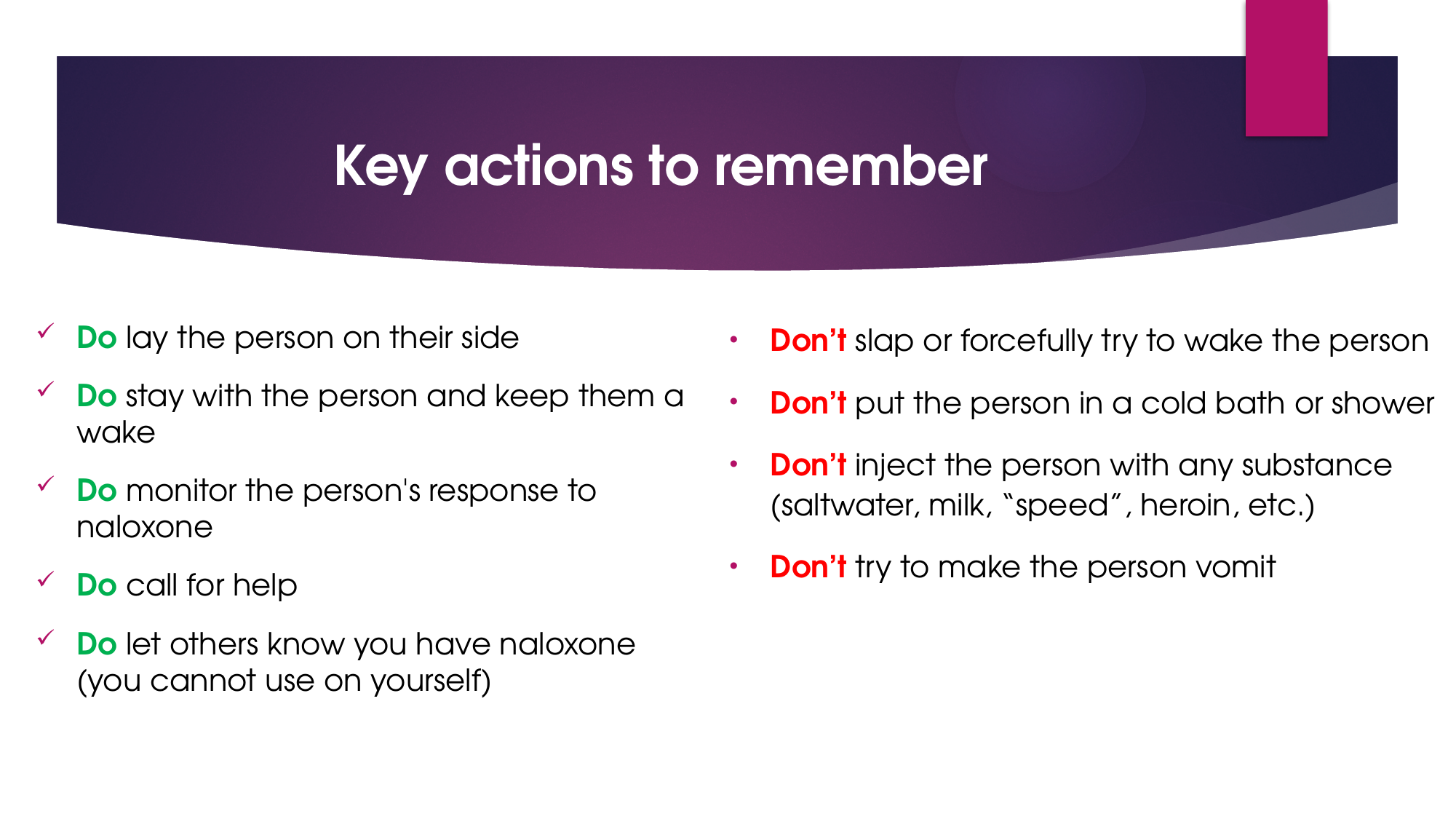

# Key actions to remember
Don’t slap or forcefully try to wake the person
Don’t put the person in a cold bath or shower
Don’t inject the person with any substance (saltwater, milk, “speed”, heroin, etc.)
Don’t try to make the person vomit

Do lay the person on their side
Do stay with the person and keep them awake
Do monitor the person's response to naloxone
Do call for help
Do let others know you have naloxone (you cannot use on yourself)